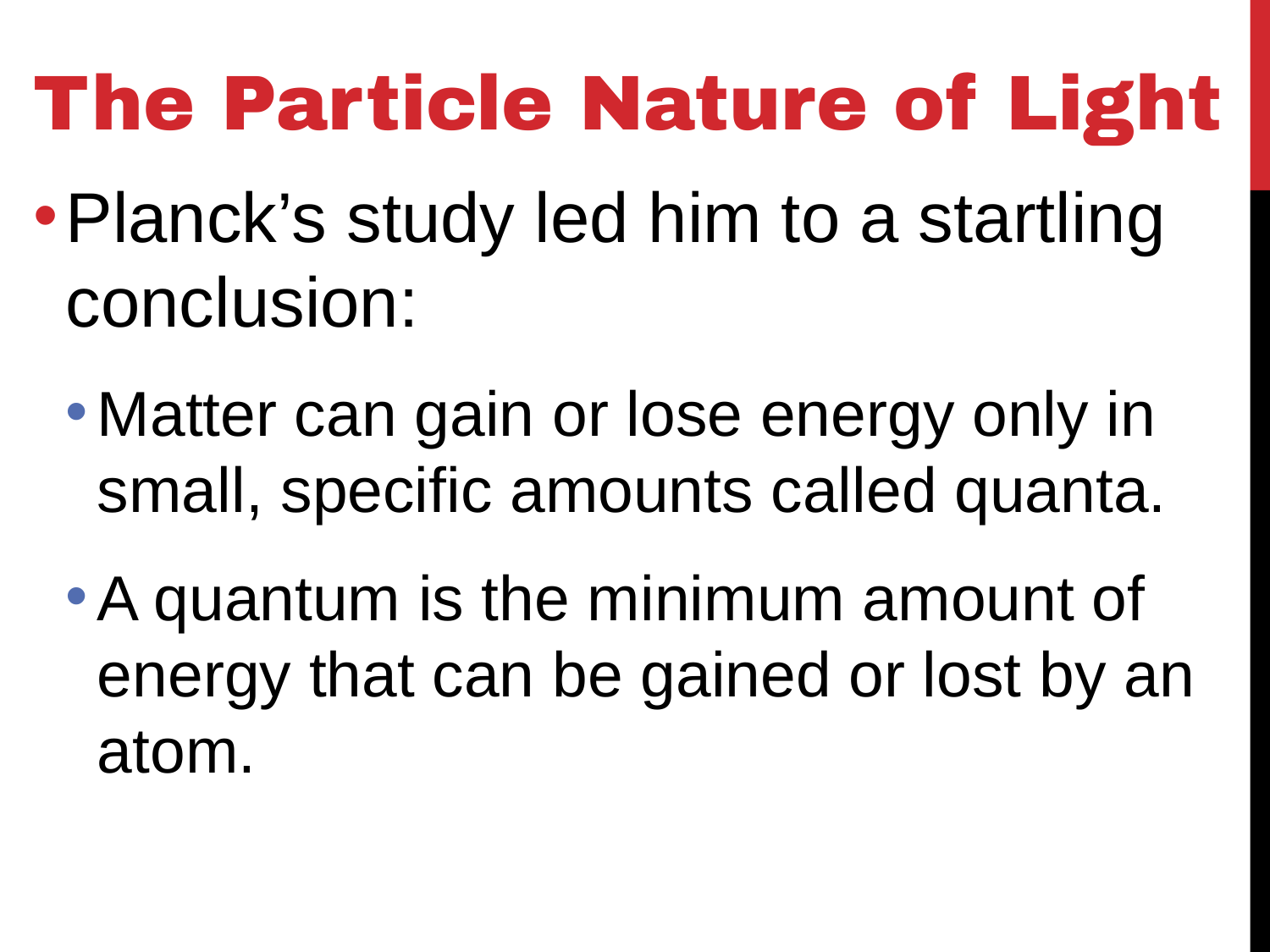

# The Particle Nature of Light
Planck’s study led him to a startling conclusion:
Matter can gain or lose energy only in small, specific amounts called quanta.
A quantum is the minimum amount of energy that can be gained or lost by an atom.